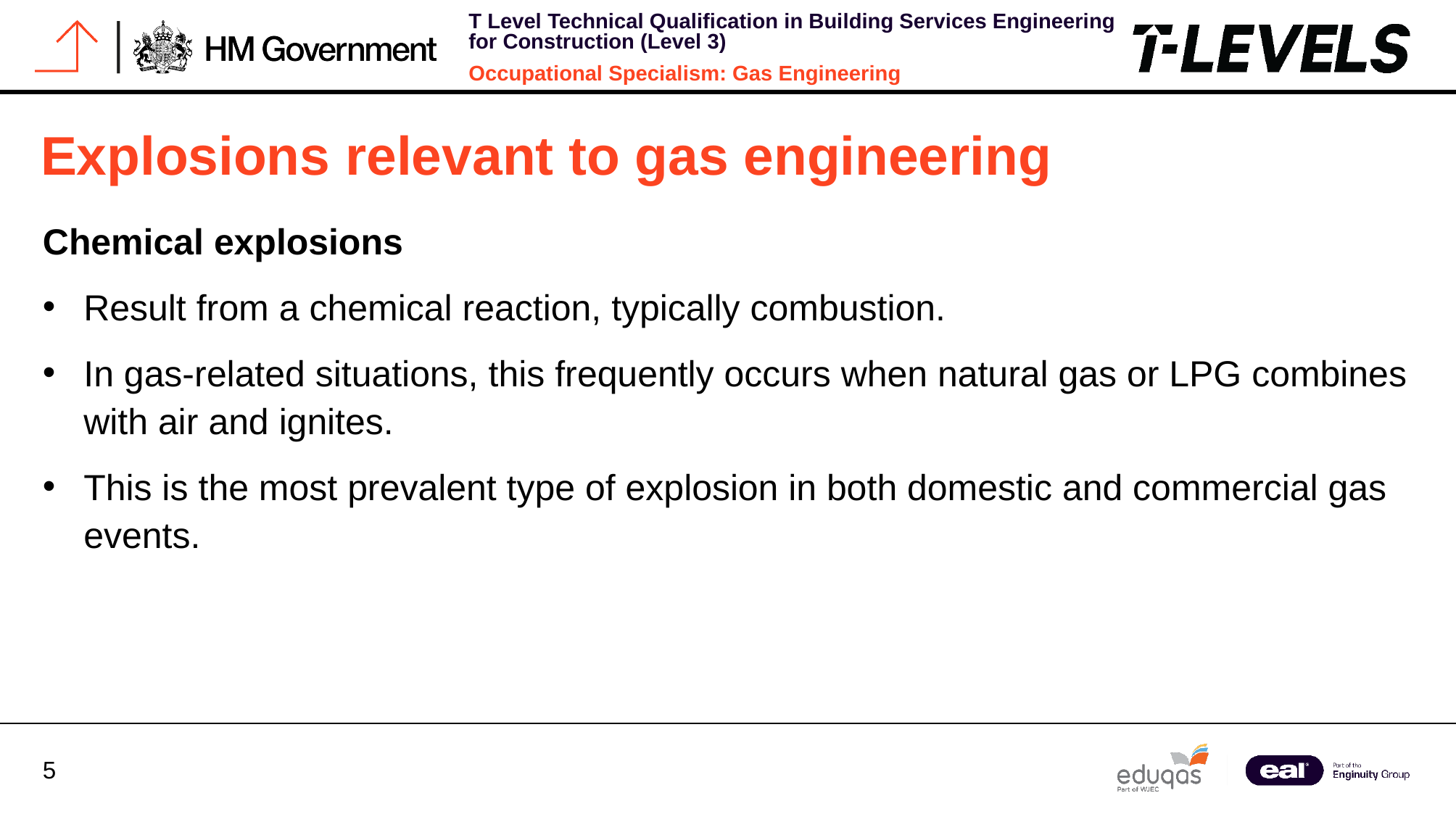

Explosions relevant to gas engineering
Chemical explosions
Result from a chemical reaction, typically combustion.
In gas-related situations, this frequently occurs when natural gas or LPG combines with air and ignites.
This is the most prevalent type of explosion in both domestic and commercial gas events.